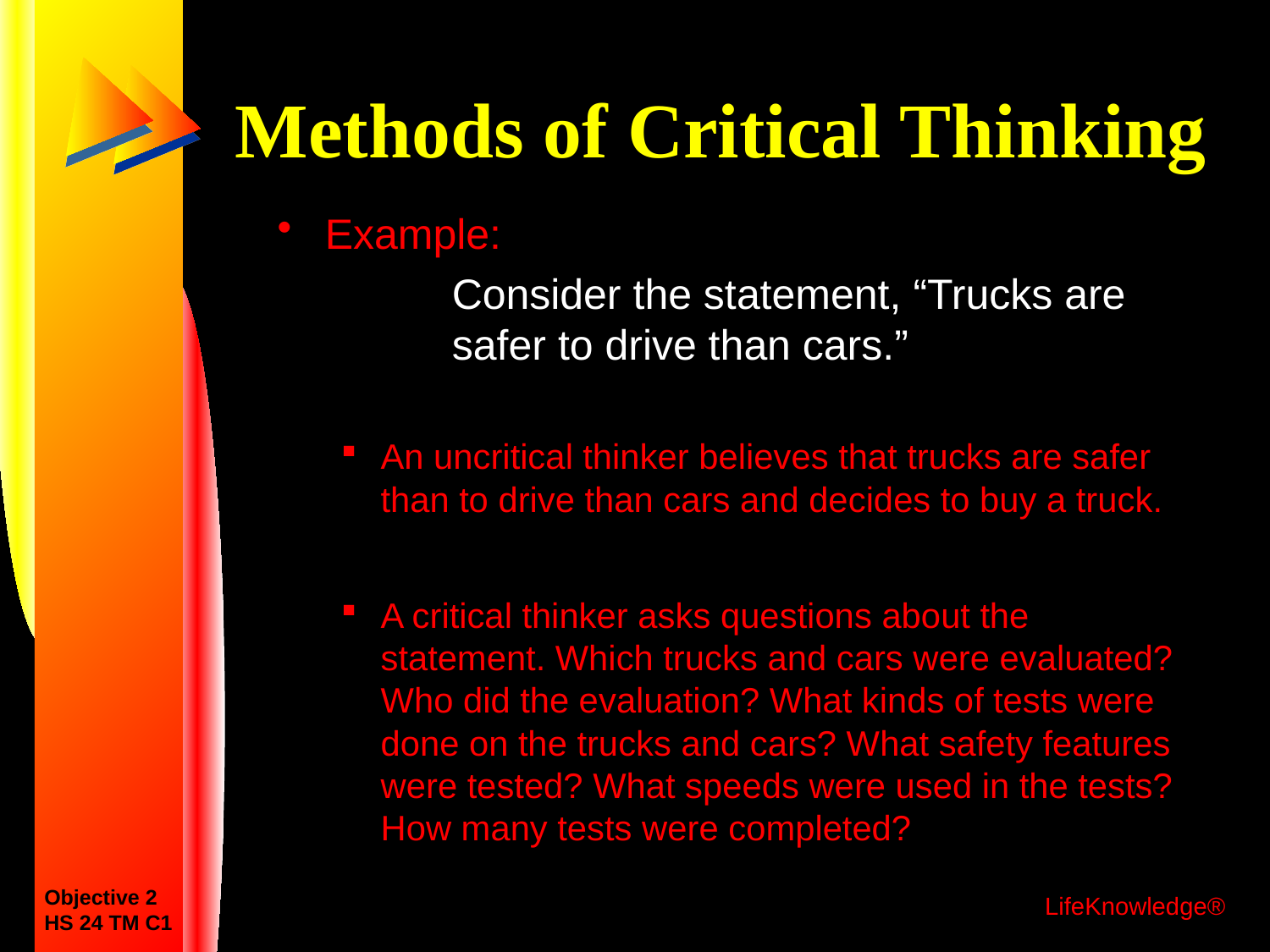

# Methods of Critical Thinking
Example:
		Consider the statement, “Trucks are 	safer to drive than cars.”

An uncritical thinker believes that trucks are safer than to drive than cars and decides to buy a truck.

A critical thinker asks questions about the statement. Which trucks and cars were evaluated? Who did the evaluation? What kinds of tests were done on the trucks and cars? What safety features were tested? What speeds were used in the tests? How many tests were completed?
Objective 2
HS 24 TM C1
LifeKnowledge®